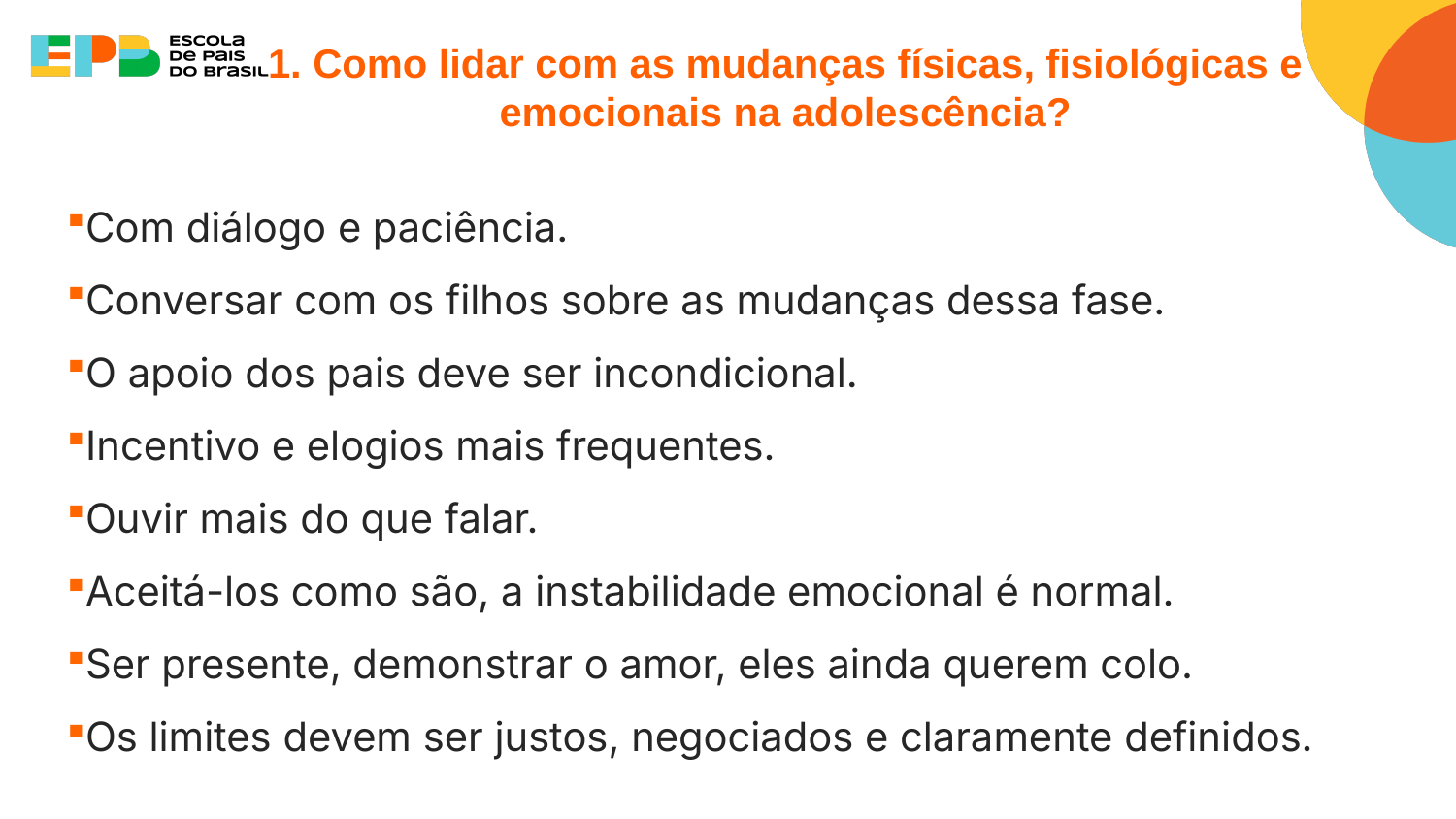

# 1. Como lidar com as mudanças físicas, fisiológicas e emocionais na adolescência?
Com diálogo e paciência.
Conversar com os filhos sobre as mudanças dessa fase.
O apoio dos pais deve ser incondicional.
Incentivo e elogios mais frequentes.
Ouvir mais do que falar.
Aceitá-los como são, a instabilidade emocional é normal.
Ser presente, demonstrar o amor, eles ainda querem colo.
Os limites devem ser justos, negociados e claramente definidos.